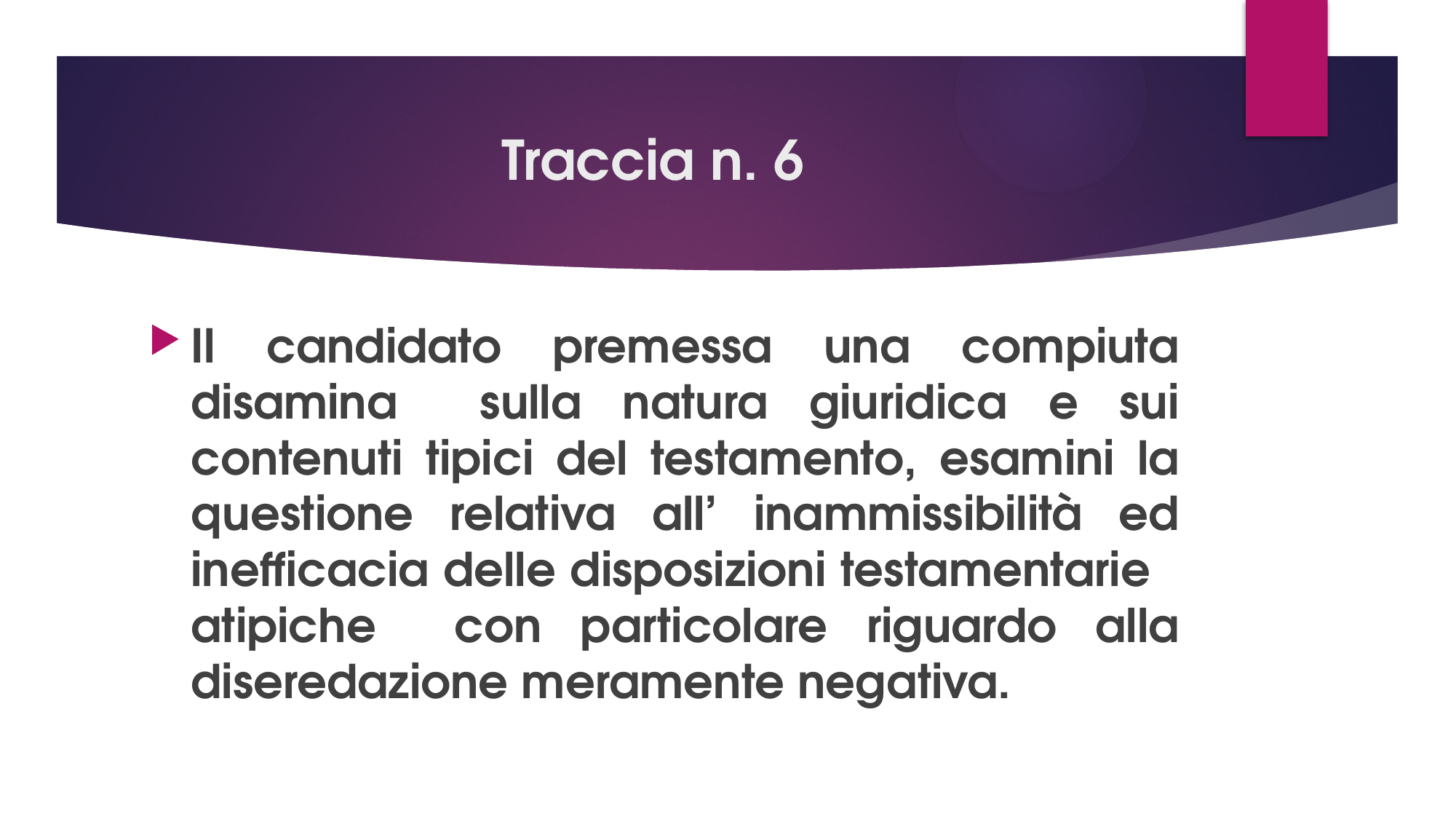

# Traccia n. 6
Il candidato premessa una compiuta disamina  sulla natura giuridica e sui contenuti tipici del testamento, esamini la questione relativa all’ inammissibilità ed inefficacia delle disposizioni testamentarie   atipiche  con particolare riguardo alla diseredazione meramente negativa.